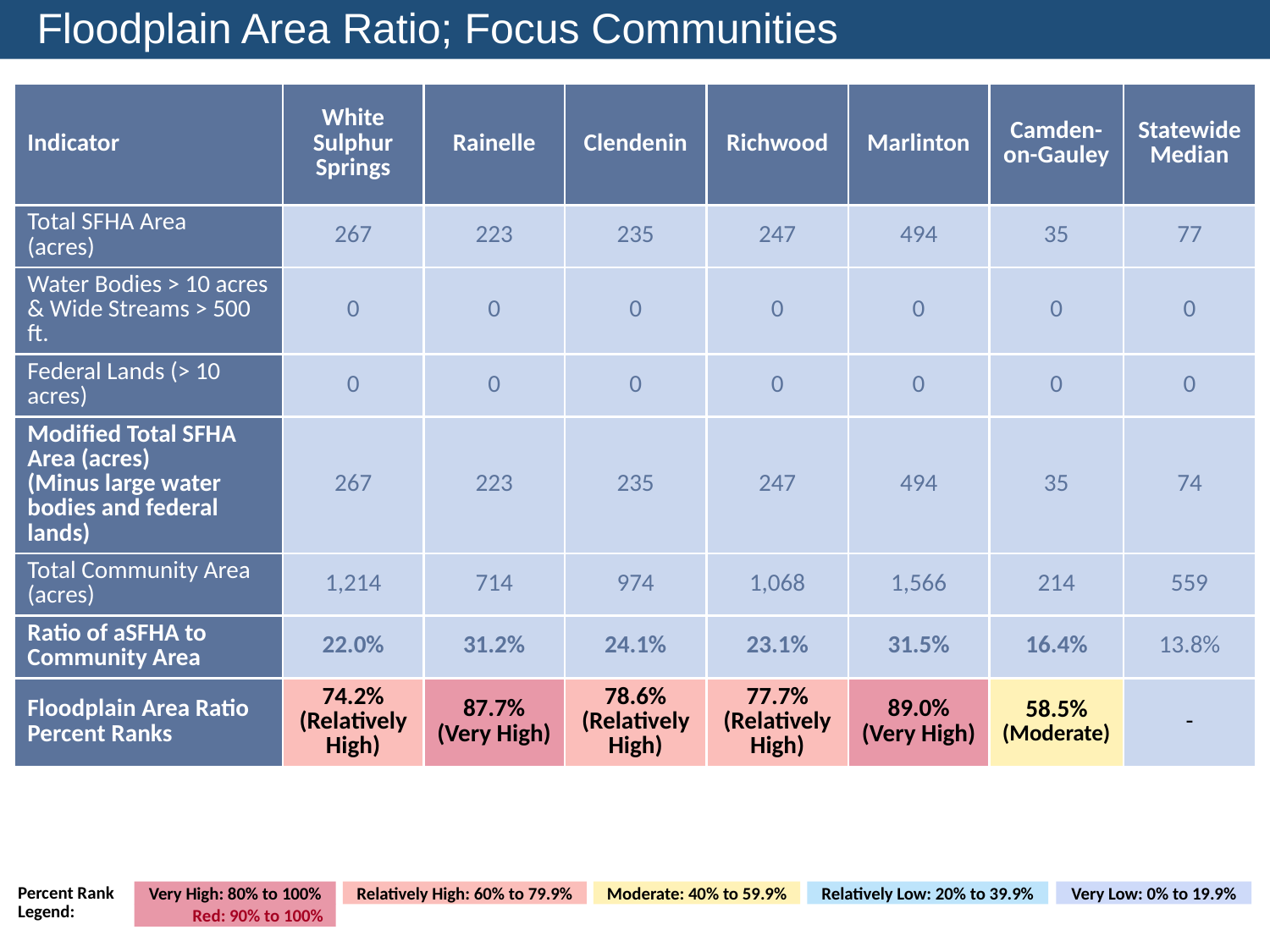

Floodplain Area Ratio; Focus Communities
| Indicator | White Sulphur Springs | Rainelle | Clendenin | Richwood | Marlinton | Camden-on-Gauley | Statewide Median |
| --- | --- | --- | --- | --- | --- | --- | --- |
| Total SFHA Area (acres) | 267 | 223 | 235 | 247 | 494 | 35 | 77 |
| Water Bodies > 10 acres & Wide Streams > 500 ft. | 0 | 0 | 0 | 0 | 0 | 0 | 0 |
| Federal Lands (> 10 acres) | 0 | 0 | 0 | 0 | 0 | 0 | 0 |
| Modified Total SFHA Area (acres) (Minus large water bodies and federal lands) | 267 | 223 | 235 | 247 | 494 | 35 | 74 |
| Total Community Area (acres) | 1,214 | 714 | 974 | 1,068 | 1,566 | 214 | 559 |
| Ratio of aSFHA to Community Area | 22.0% | 31.2% | 24.1% | 23.1% | 31.5% | 16.4% | 13.8% |
| Floodplain Area Ratio Percent Ranks | 74.2% (Relatively High) | 87.7% (Very High) | 78.6% (Relatively High) | 77.7% (Relatively High) | 89.0% (Very High) | 58.5% (Moderate) | - |
Percent Rank Legend:
Relatively High: 60% to 79.9%
Moderate: 40% to 59.9%
Relatively Low: 20% to 39.9%
Very Low: 0% to 19.9%
Very High: 80% to 100%
Red: 90% to 100%